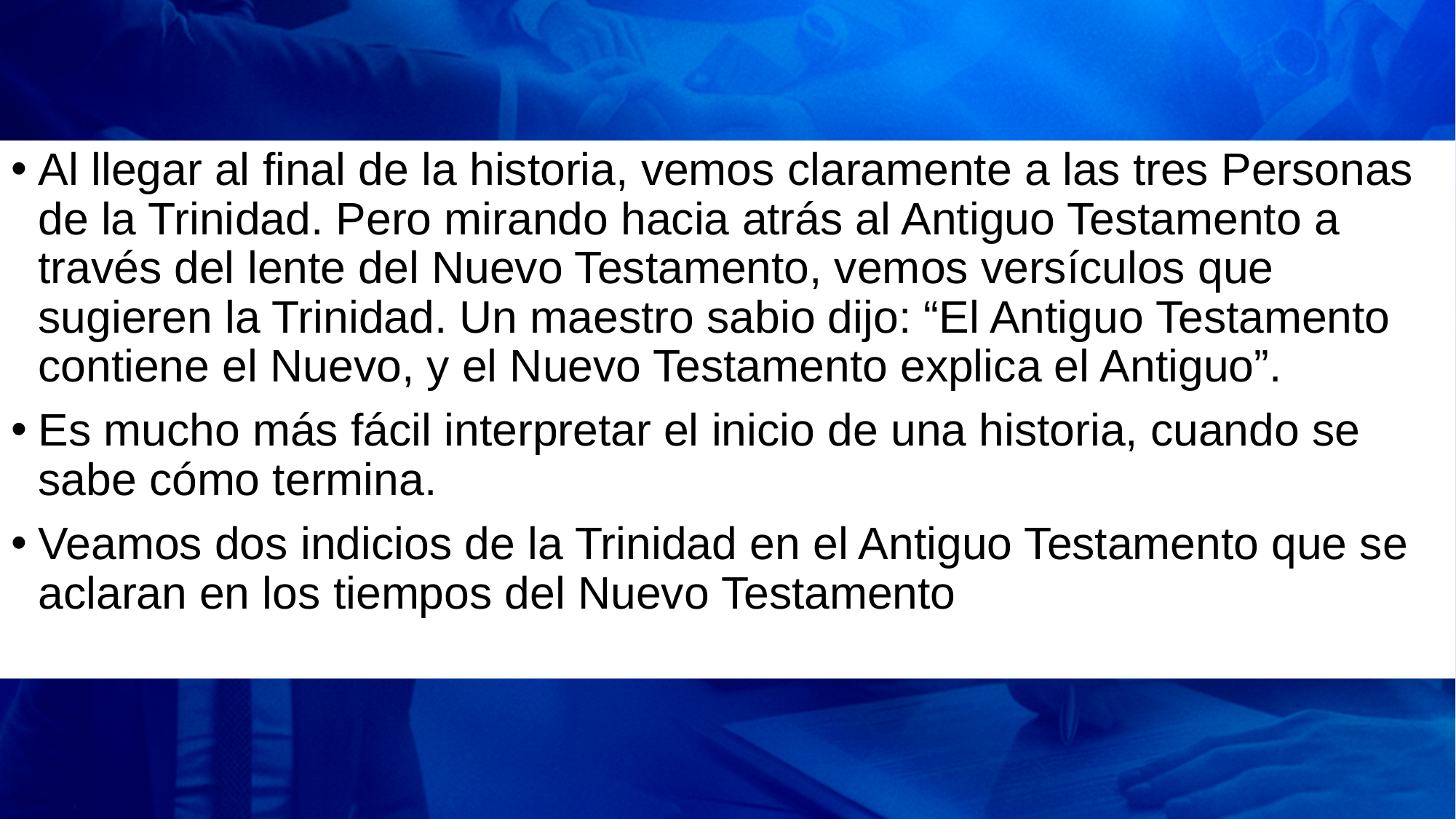

Al llegar al final de la historia, vemos claramente a las tres Personas de la Trinidad. Pero mirando hacia atrás al Antiguo Testamento a través del lente del Nuevo Testamento, vemos versículos que sugieren la Trinidad. Un maestro sabio dijo: “El Antiguo Testamento contiene el Nuevo, y el Nuevo Testamento explica el Antiguo”.
Es mucho más fácil interpretar el inicio de una historia, cuando se sabe cómo termina.
Veamos dos indicios de la Trinidad en el Antiguo Testamento que se aclaran en los tiempos del Nuevo Testamento